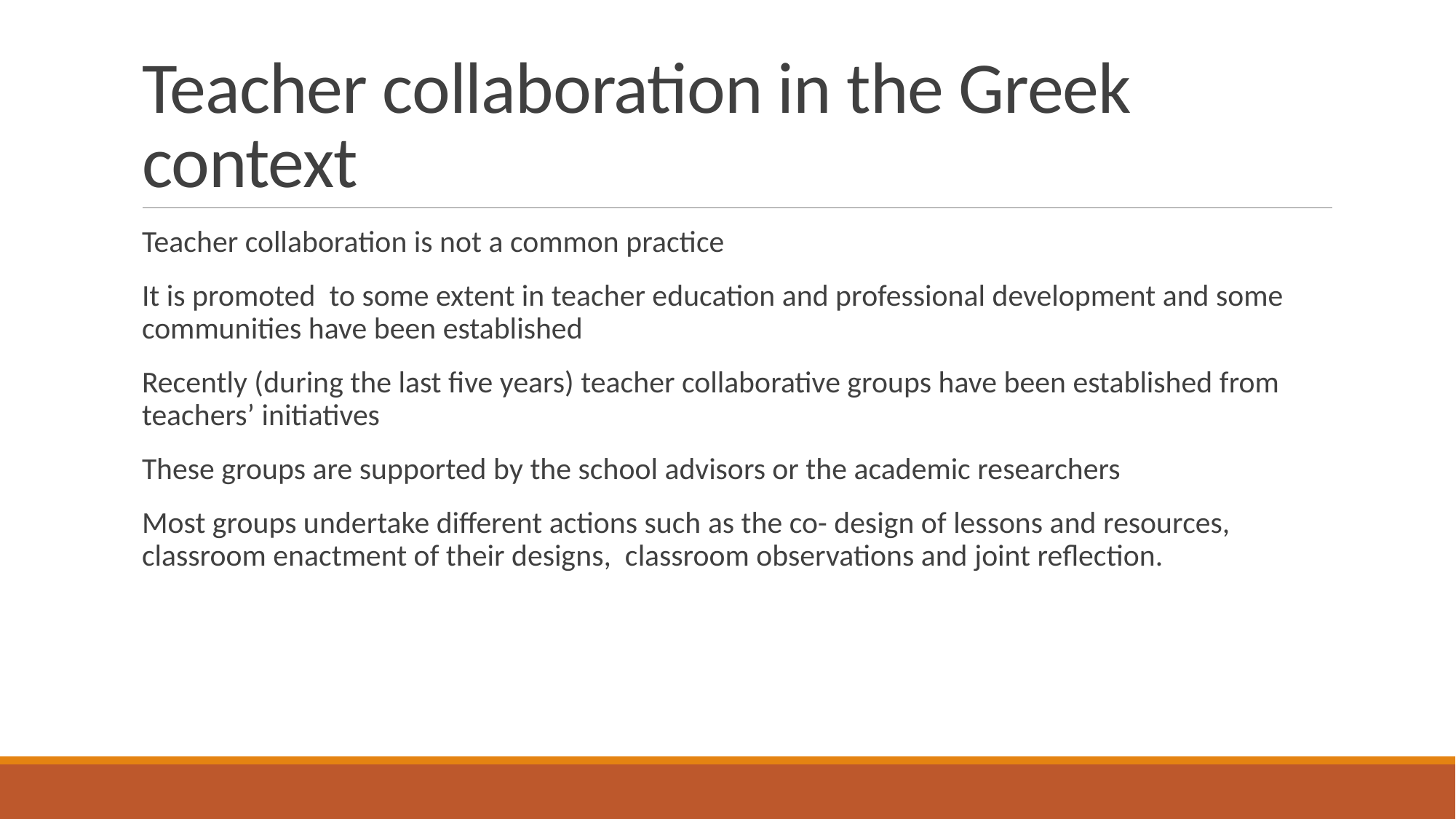

# Teacher collaboration in the Greek context
Teacher collaboration is not a common practice
It is promoted  to some extent in teacher education and professional development and some communities have been established
Recently (during the last five years) teacher collaborative groups have been established from teachers’ initiatives
These groups are supported by the school advisors or the academic researchers
Most groups undertake different actions such as the co- design of lessons and resources, classroom enactment of their designs,  classroom observations and joint reflection.